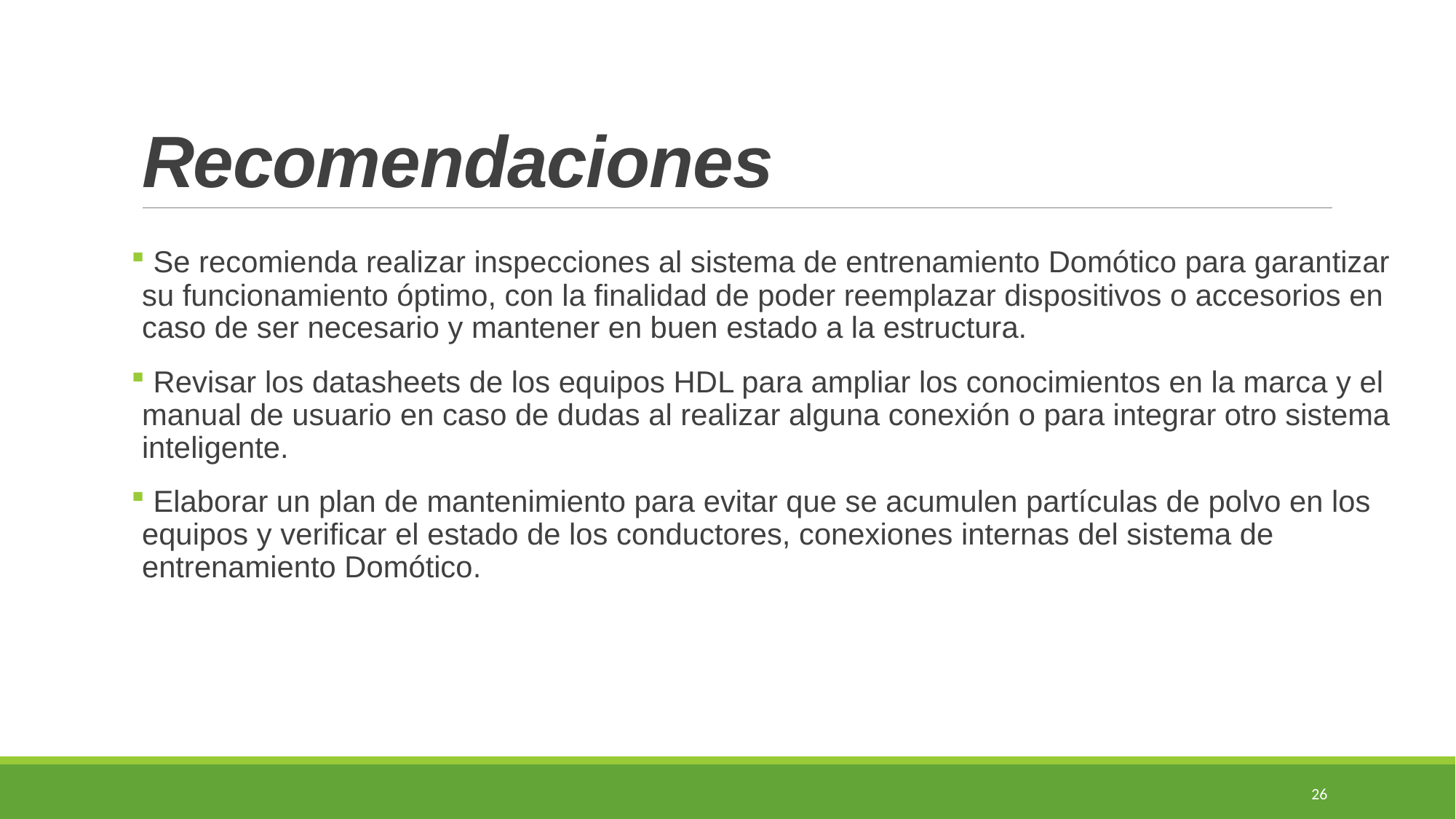

# Recomendaciones
 Se recomienda realizar inspecciones al sistema de entrenamiento Domótico para garantizar su funcionamiento óptimo, con la finalidad de poder reemplazar dispositivos o accesorios en caso de ser necesario y mantener en buen estado a la estructura.
 Revisar los datasheets de los equipos HDL para ampliar los conocimientos en la marca y el manual de usuario en caso de dudas al realizar alguna conexión o para integrar otro sistema inteligente.
 Elaborar un plan de mantenimiento para evitar que se acumulen partículas de polvo en los equipos y verificar el estado de los conductores, conexiones internas del sistema de entrenamiento Domótico.
26